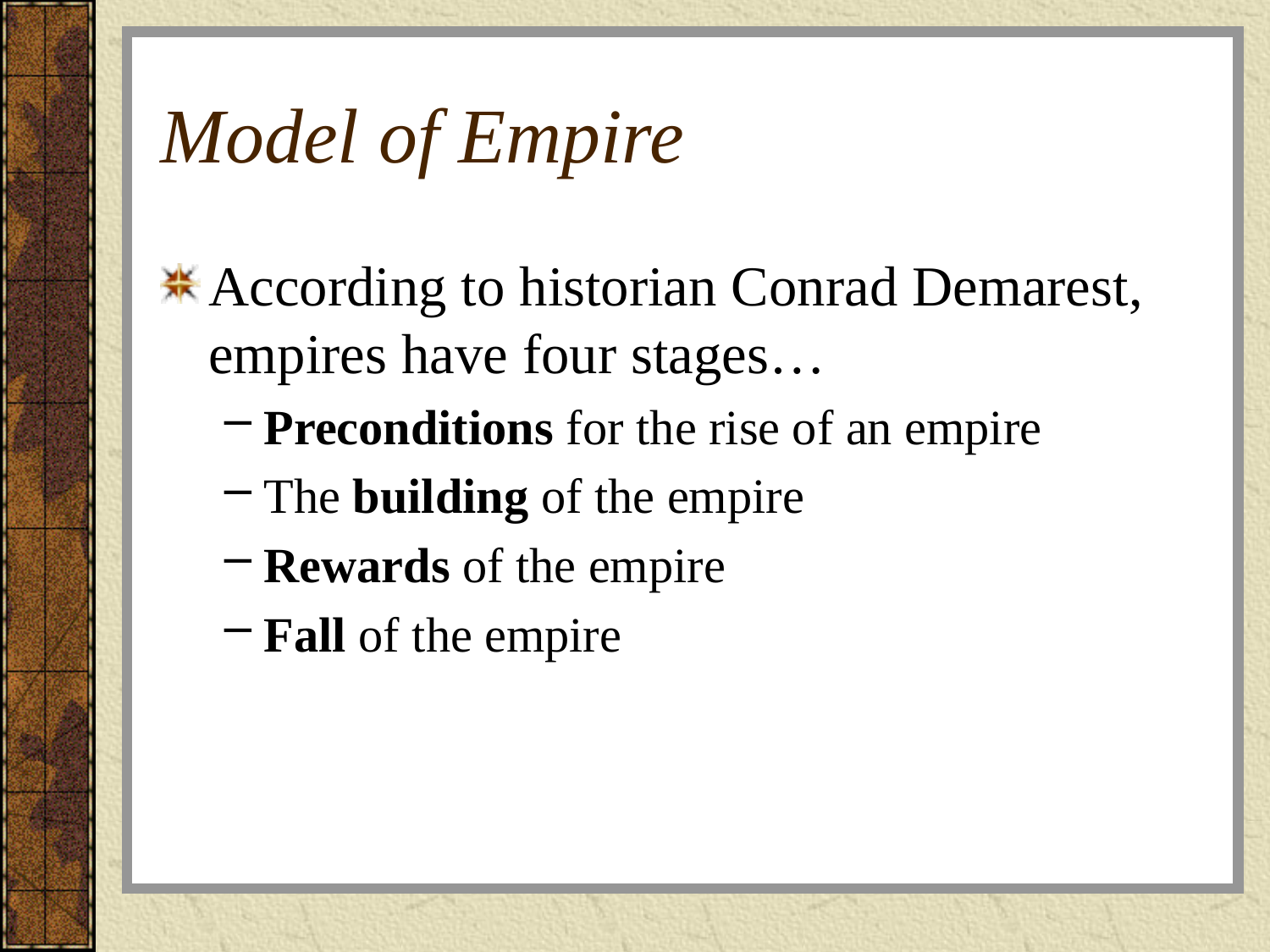

# Model of Empire
According to historian Conrad Demarest, empires have four stages…
Preconditions for the rise of an empire
The building of the empire
Rewards of the empire
Fall of the empire